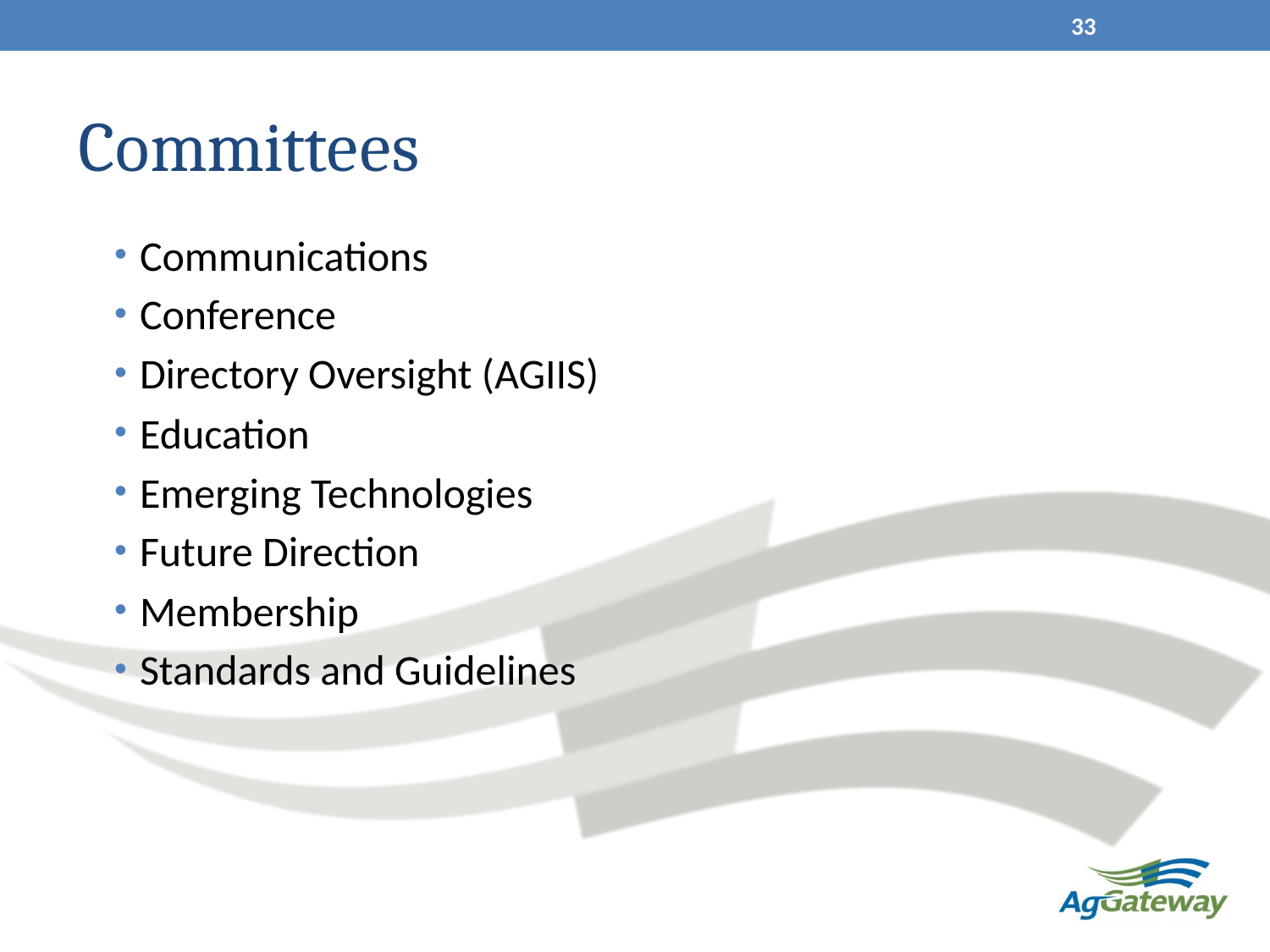

33
# Committees
Communications
Conference
Directory Oversight (AGIIS)
Education
Emerging Technologies
Future Direction
Membership
Standards and Guidelines